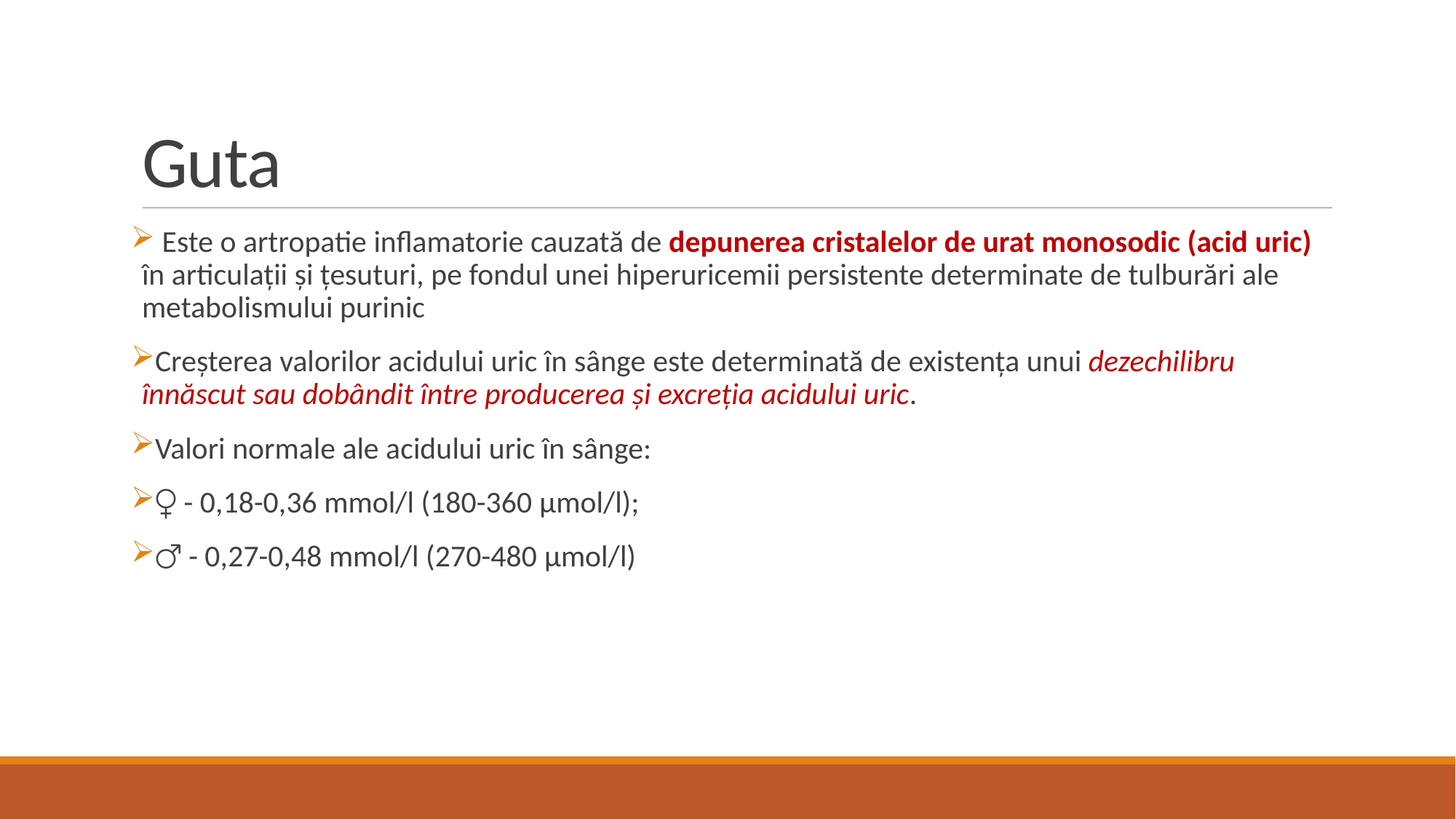

# Guta
 Este o artropatie inflamatorie cauzată de depunerea cristalelor de urat monosodic (acid uric) în articulații și țesuturi, pe fondul unei hiperuricemii persistente determinate de tulburări ale metabolismului purinic
Creșterea valorilor acidului uric în sânge este determinată de existența unui dezechilibru înnăscut sau dobândit între producerea și excreția acidului uric.
Valori normale ale acidului uric în sânge:
♀ - 0,18-0,36 mmol/l (180-360 μmol/l);
♂ - 0,27-0,48 mmol/l (270-480 μmol/l)